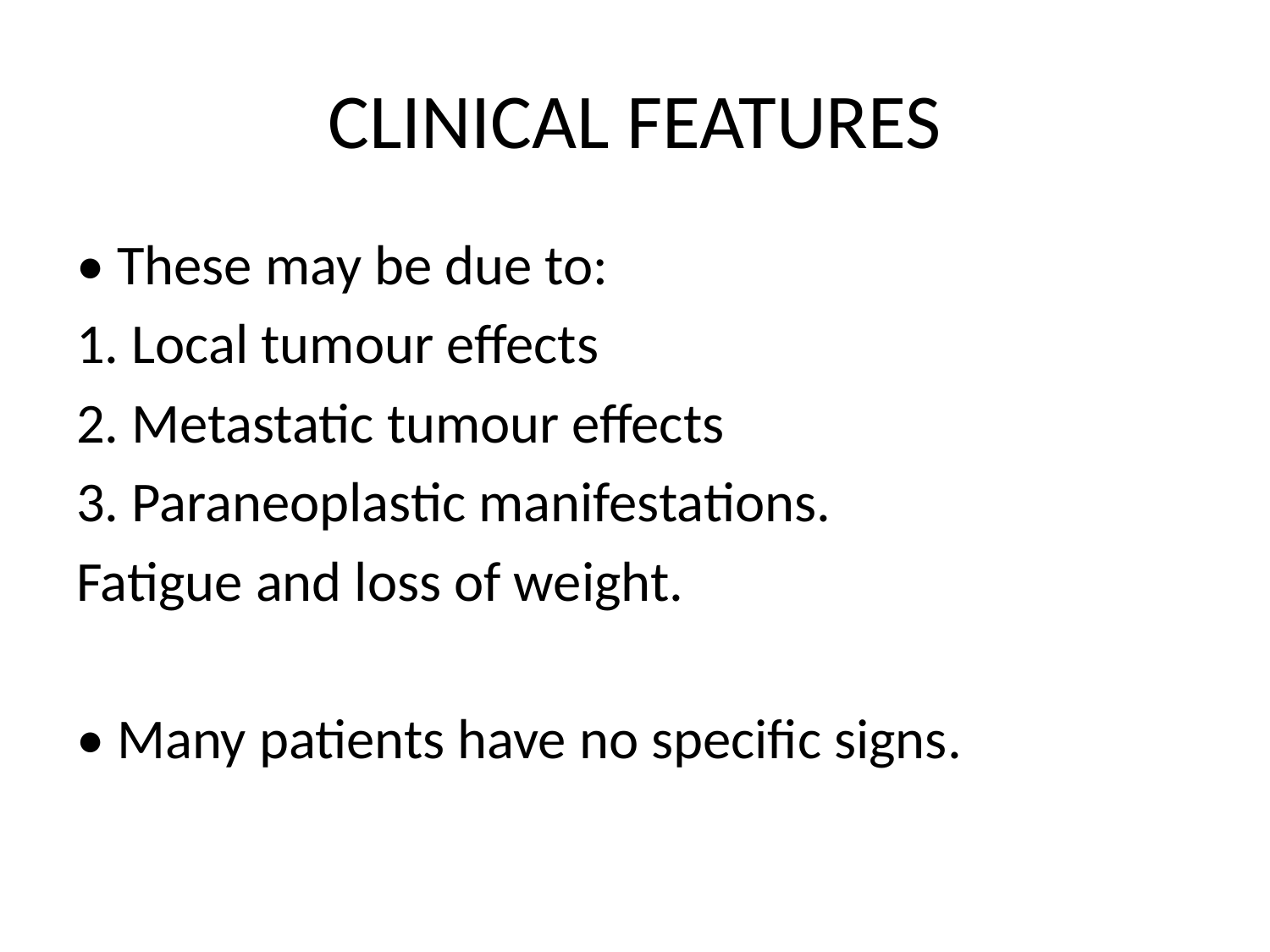

# CLINICAL FEATURES
• These may be due to:
1. Local tumour effects
2. Metastatic tumour effects
3. Paraneoplastic manifestations.
Fatigue and loss of weight.

• Many patients have no specific signs.